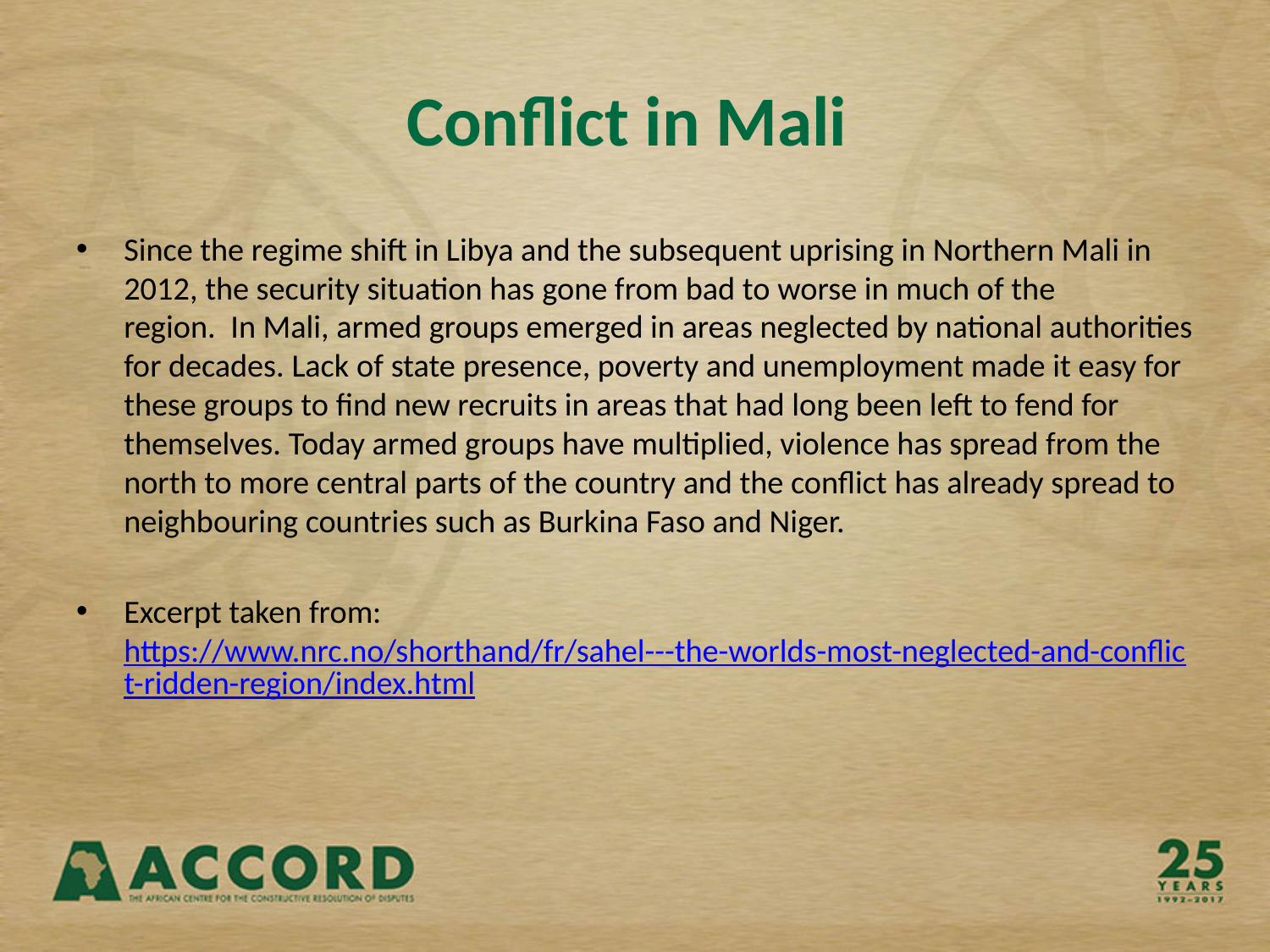

# Conflict in Mali
Since the regime shift in Libya and the subsequent uprising in Northern Mali in 2012, the security situation has gone from bad to worse in much of the region.  In Mali, armed groups emerged in areas neglected by national authorities for decades. Lack of state presence, poverty and unemployment made it easy for these groups to find new recruits in areas that had long been left to fend for themselves. Today armed groups have multiplied, violence has spread from the north to more central parts of the country and the conflict has already spread to neighbouring countries such as Burkina Faso and Niger.

Excerpt taken from: https://www.nrc.no/shorthand/fr/sahel---the-worlds-most-neglected-and-conflict-ridden-region/index.html